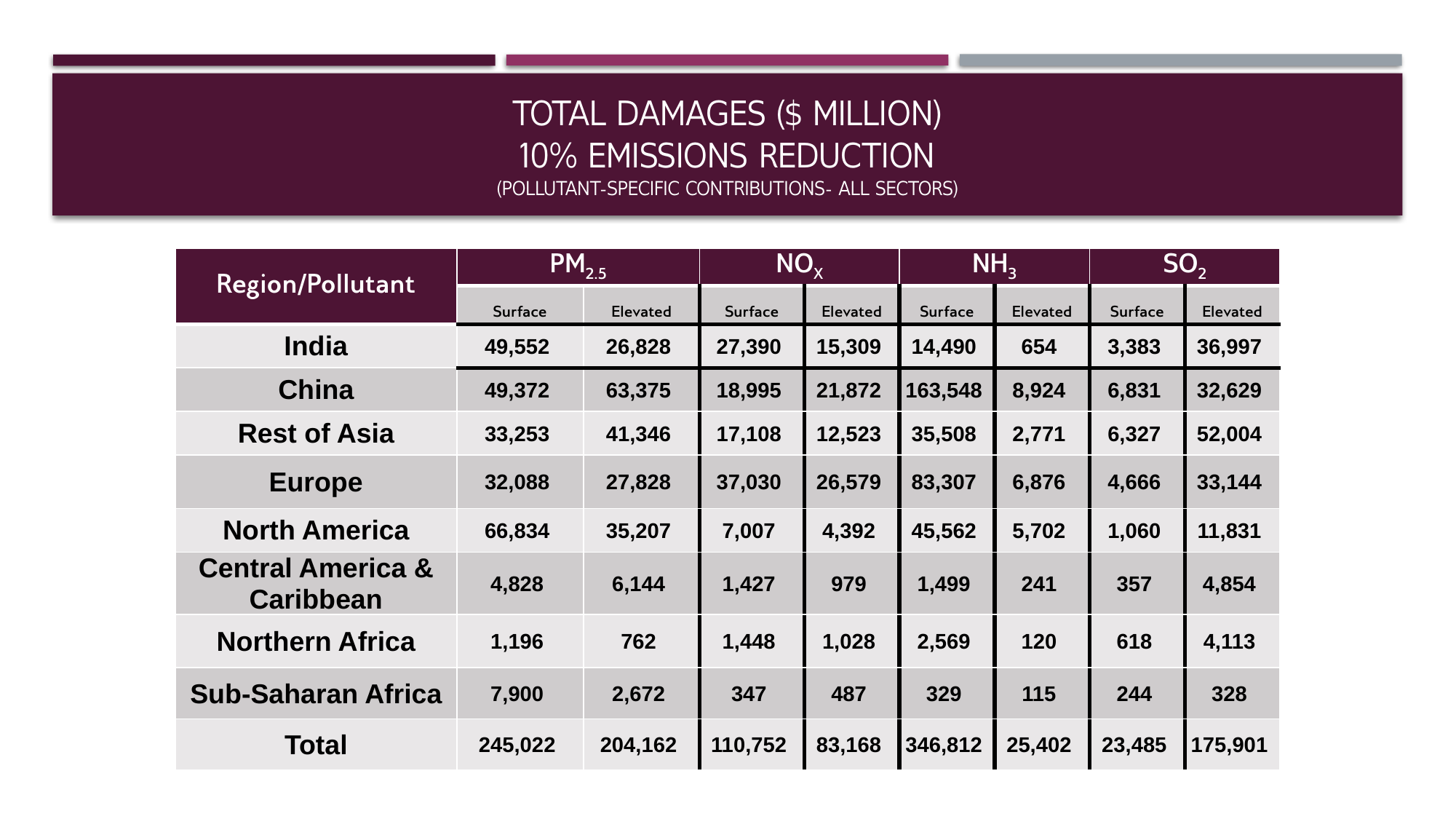

# TOTAL DAMAGES ($ Million) 10% Emissions Reduction (Pollutant-specific contributions- All sectors)
| Region/Pollutant | PM2.5 |  | NOX |  | NH3 |  | SO2 |  |
| --- | --- | --- | --- | --- | --- | --- | --- | --- |
|  | Surface | Elevated | Surface | Elevated | Surface | Elevated | Surface | Elevated |
| India | 49,552 | 26,828 | 27,390 | 15,309 | 14,490 | 654 | 3,383 | 36,997 |
| China | 49,372 | 63,375 | 18,995 | 21,872 | 163,548 | 8,924 | 6,831 | 32,629 |
| Rest of Asia | 33,253 | 41,346 | 17,108 | 12,523 | 35,508 | 2,771 | 6,327 | 52,004 |
| Europe | 32,088 | 27,828 | 37,030 | 26,579 | 83,307 | 6,876 | 4,666 | 33,144 |
| North America | 66,834 | 35,207 | 7,007 | 4,392 | 45,562 | 5,702 | 1,060 | 11,831 |
| Central America & Caribbean | 4,828 | 6,144 | 1,427 | 979 | 1,499 | 241 | 357 | 4,854 |
| Northern Africa | 1,196 | 762 | 1,448 | 1,028 | 2,569 | 120 | 618 | 4,113 |
| Sub-Saharan Africa | 7,900 | 2,672 | 347 | 487 | 329 | 115 | 244 | 328 |
| Total | 245,022 | 204,162 | 110,752 | 83,168 | 346,812 | 25,402 | 23,485 | 175,901 |